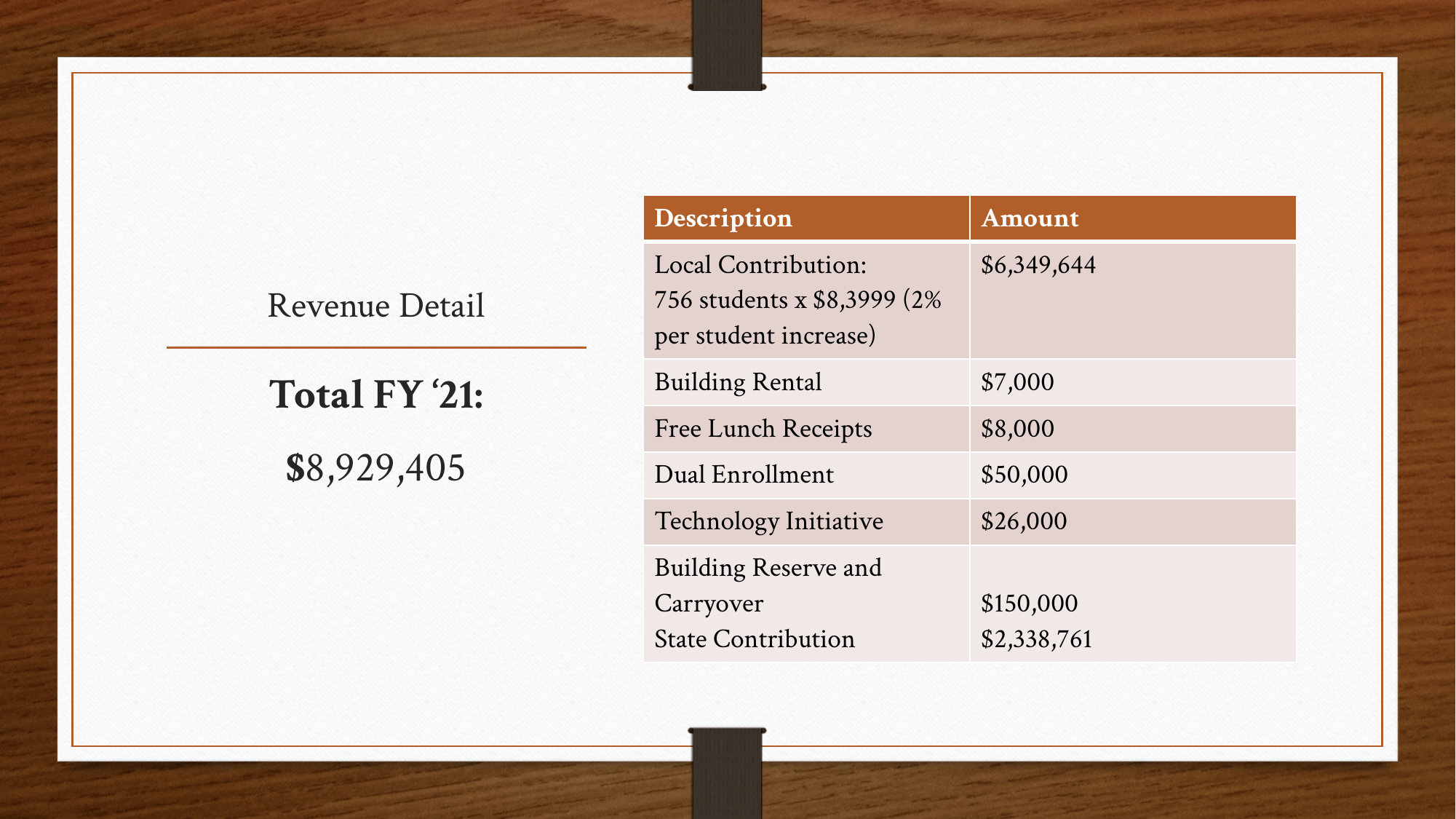

# Revenue Detail
| Description | Amount |
| --- | --- |
| Local Contribution: 756 students x $8,3999 (2% per student increase) | $6,349,644 |
| Building Rental | $7,000 |
| Free Lunch Receipts | $8,000 |
| Dual Enrollment | $50,000 |
| Technology Initiative | $26,000 |
| Building Reserve and Carryover State Contribution | $150,000 $2,338,761 |
Total FY ‘21:
$8,929,405